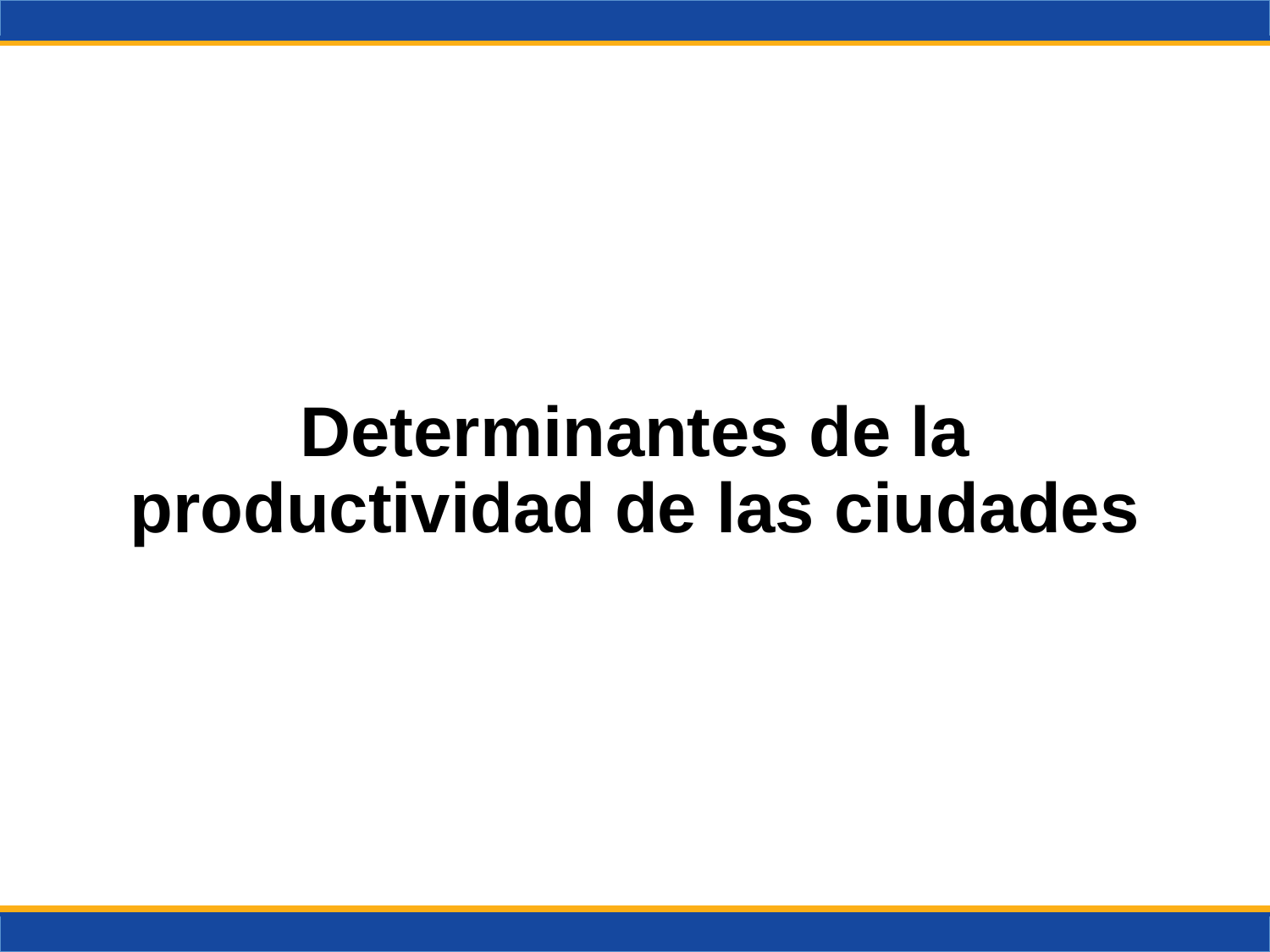

# Determinantes de la productividad de las ciudades